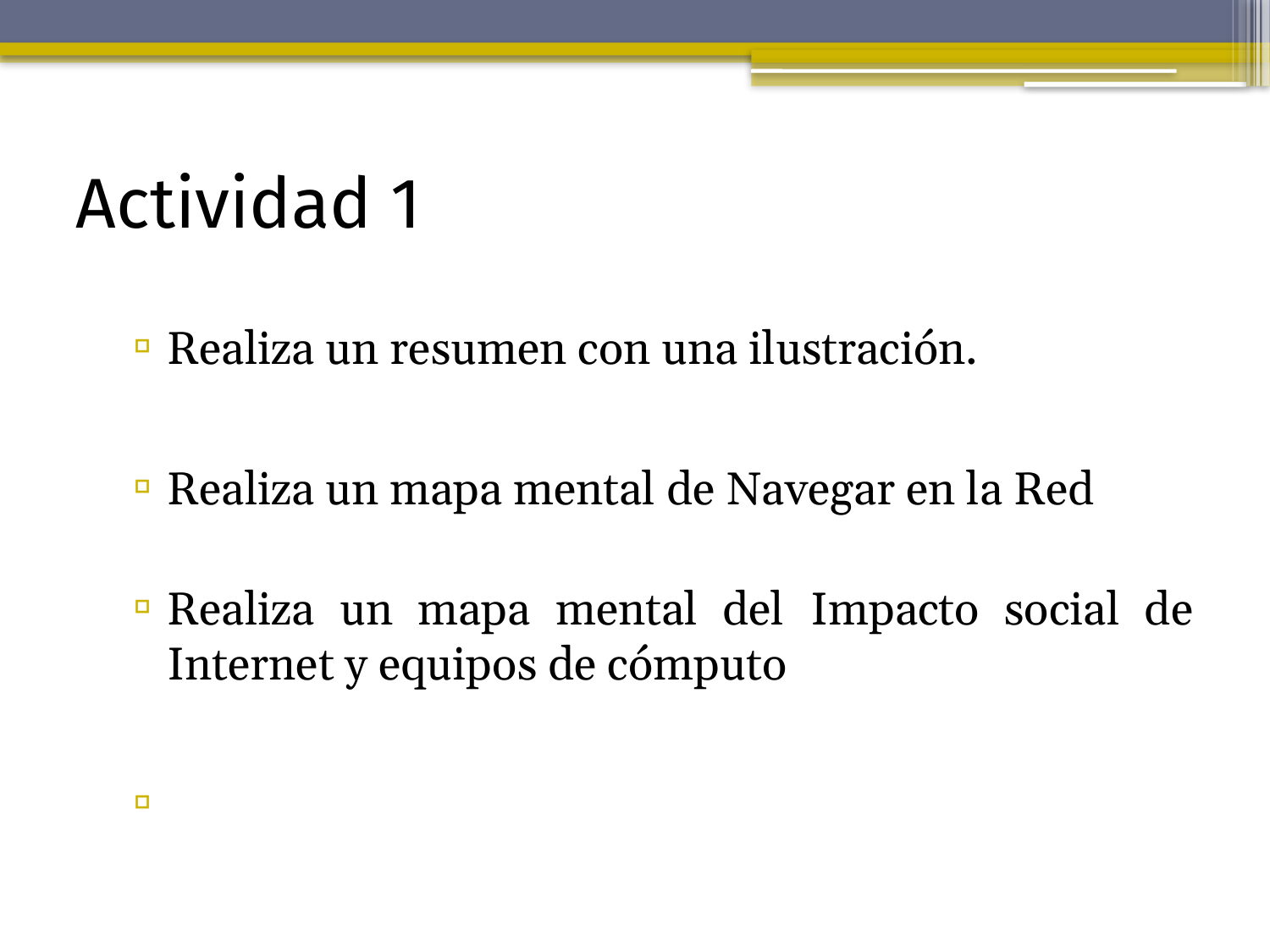

# Actividad 1
Realiza un resumen con una ilustración.

Realiza un mapa mental de Navegar en la Red

Realiza un mapa mental del Impacto social de Internet y equipos de cómputo